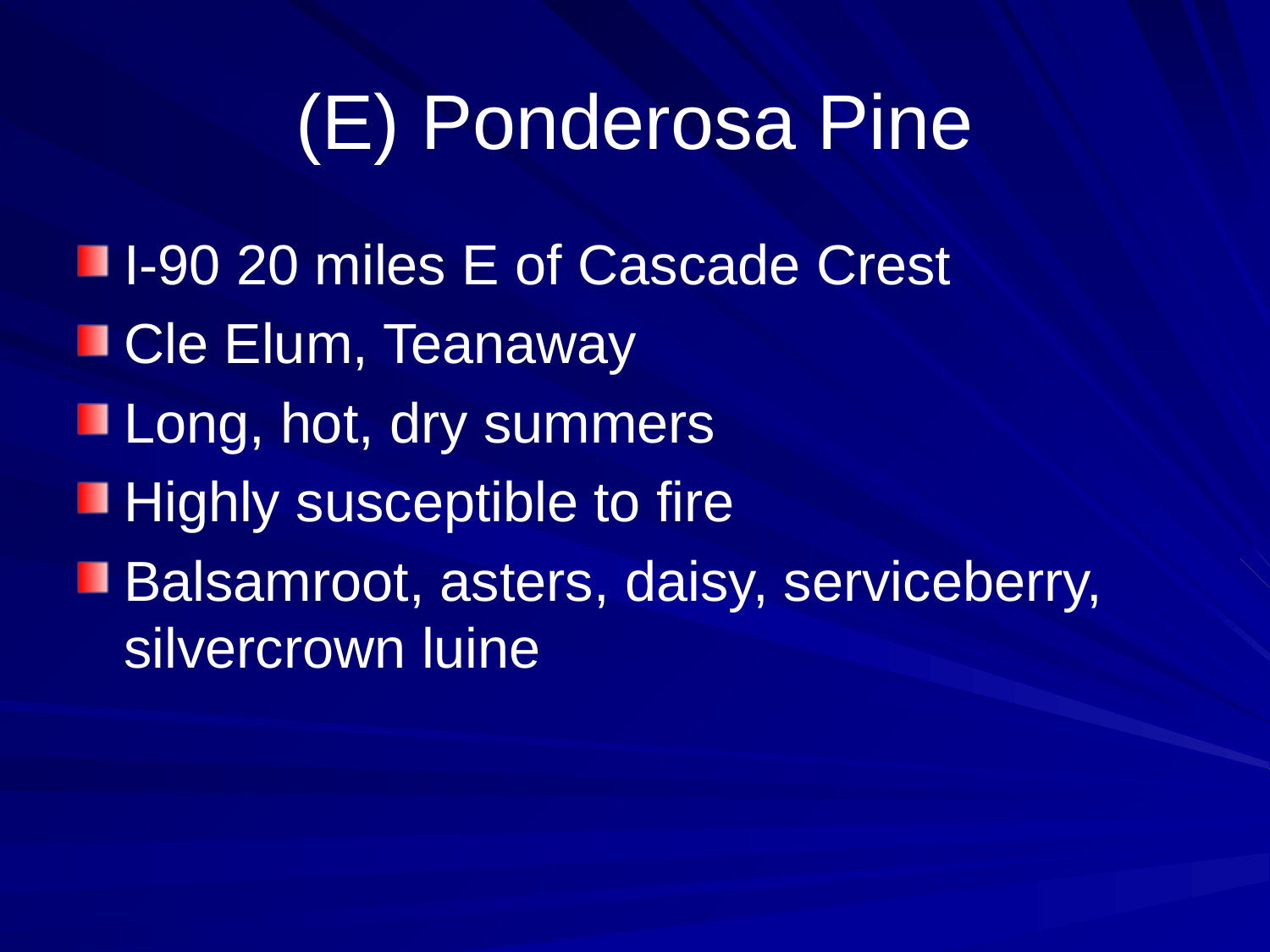

# (E) Ponderosa Pine
I-90 20 miles E of Cascade Crest
Cle Elum, Teanaway
Long, hot, dry summers
Highly susceptible to fire
Balsamroot, asters, daisy, serviceberry, silvercrown luine